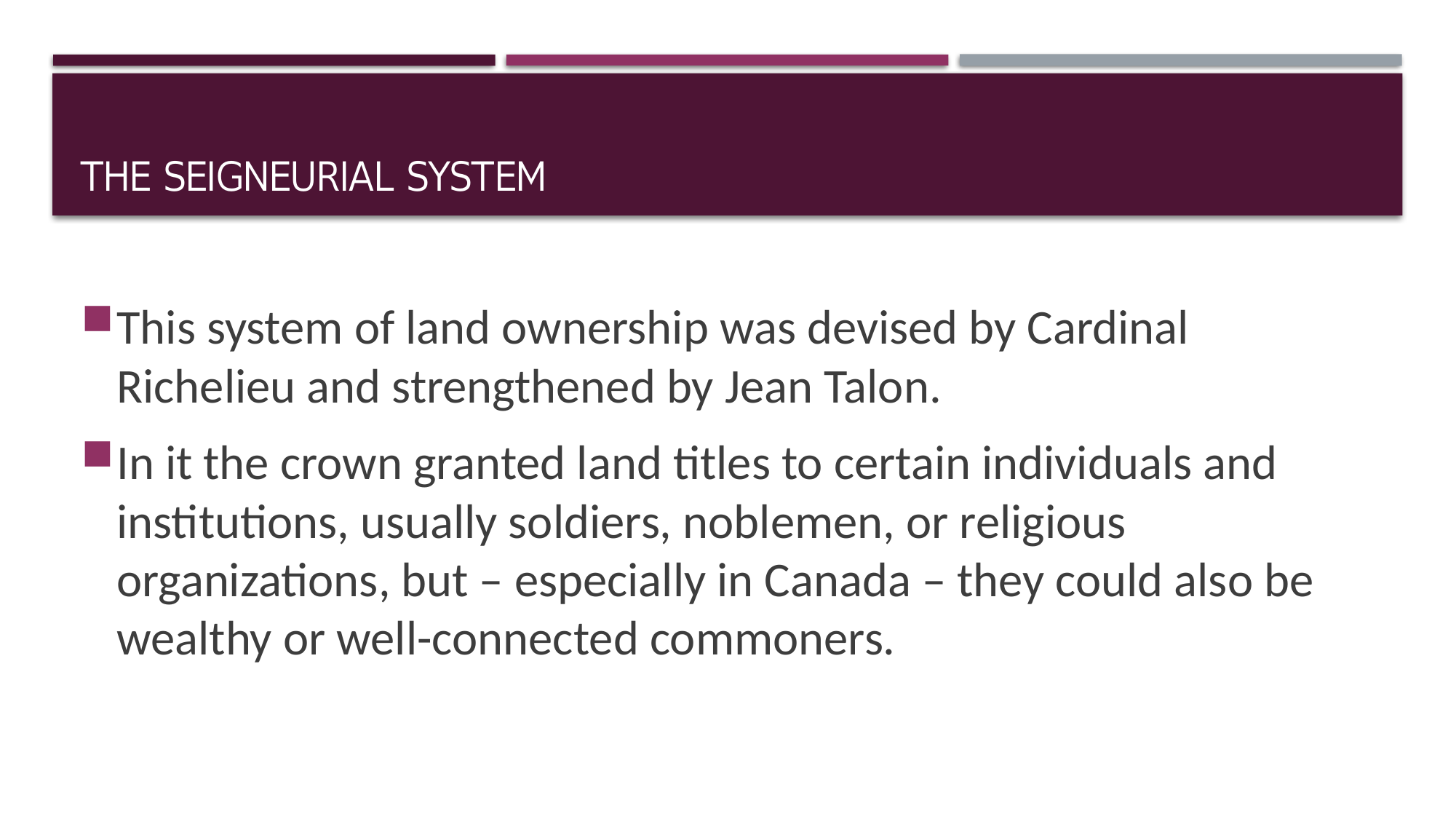

# The Seigneurial System
This system of land ownership was devised by Cardinal Richelieu and strengthened by Jean Talon.
In it the crown granted land titles to certain individuals and institutions, usually soldiers, noblemen, or religious organizations, but – especially in Canada – they could also be wealthy or well-connected commoners.